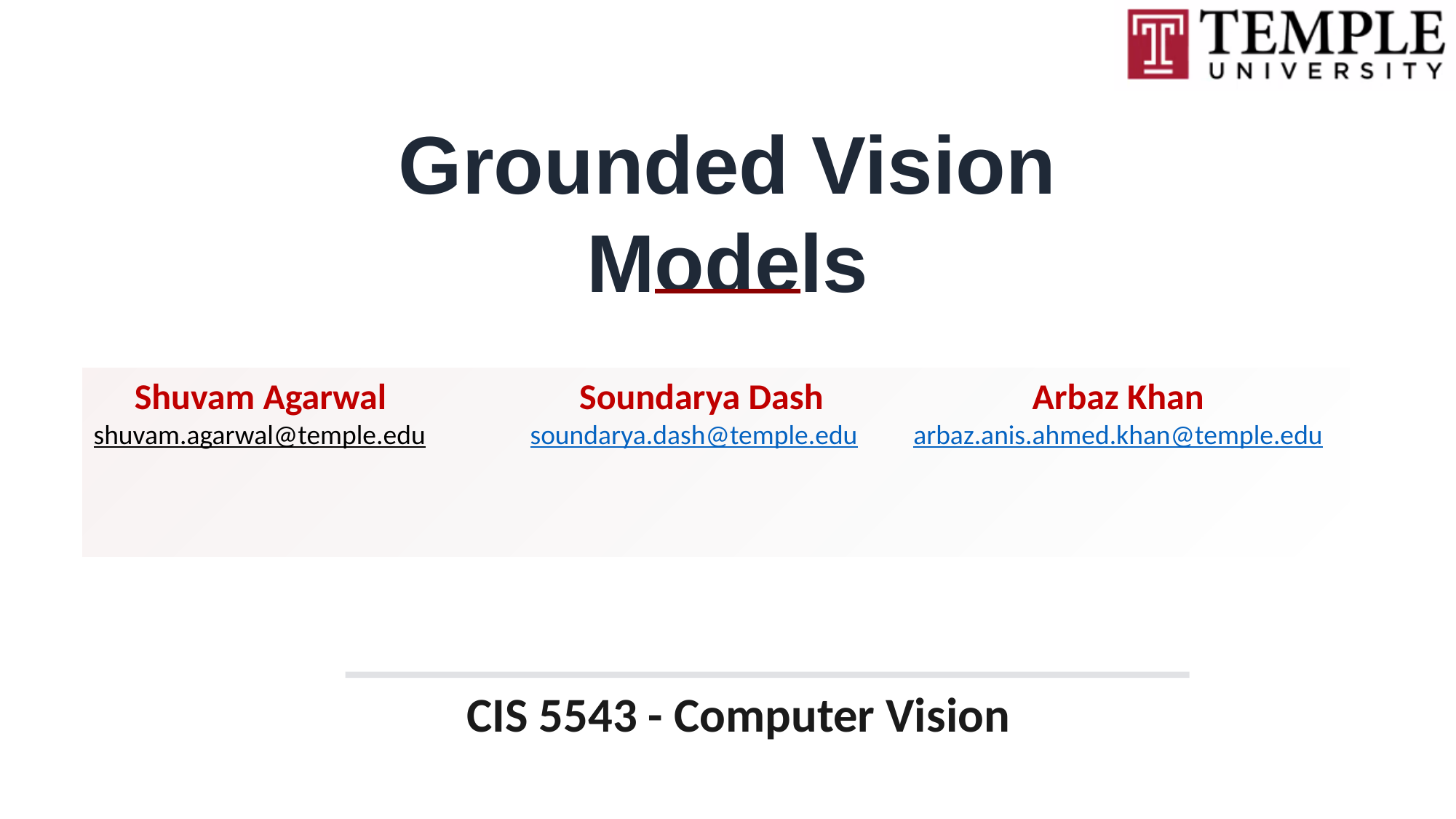

GRADUATE-LEVEL LECTURE
Grounded Vision Models

     Shuvam Agarwal		      Soundarya Dash		        Arbaz Khan shuvam.agarwal@temple.edu	soundarya.dash@temple.edu         arbaz.anis.ahmed.khan@temple.edu

CIS 5543 - Computer Vision